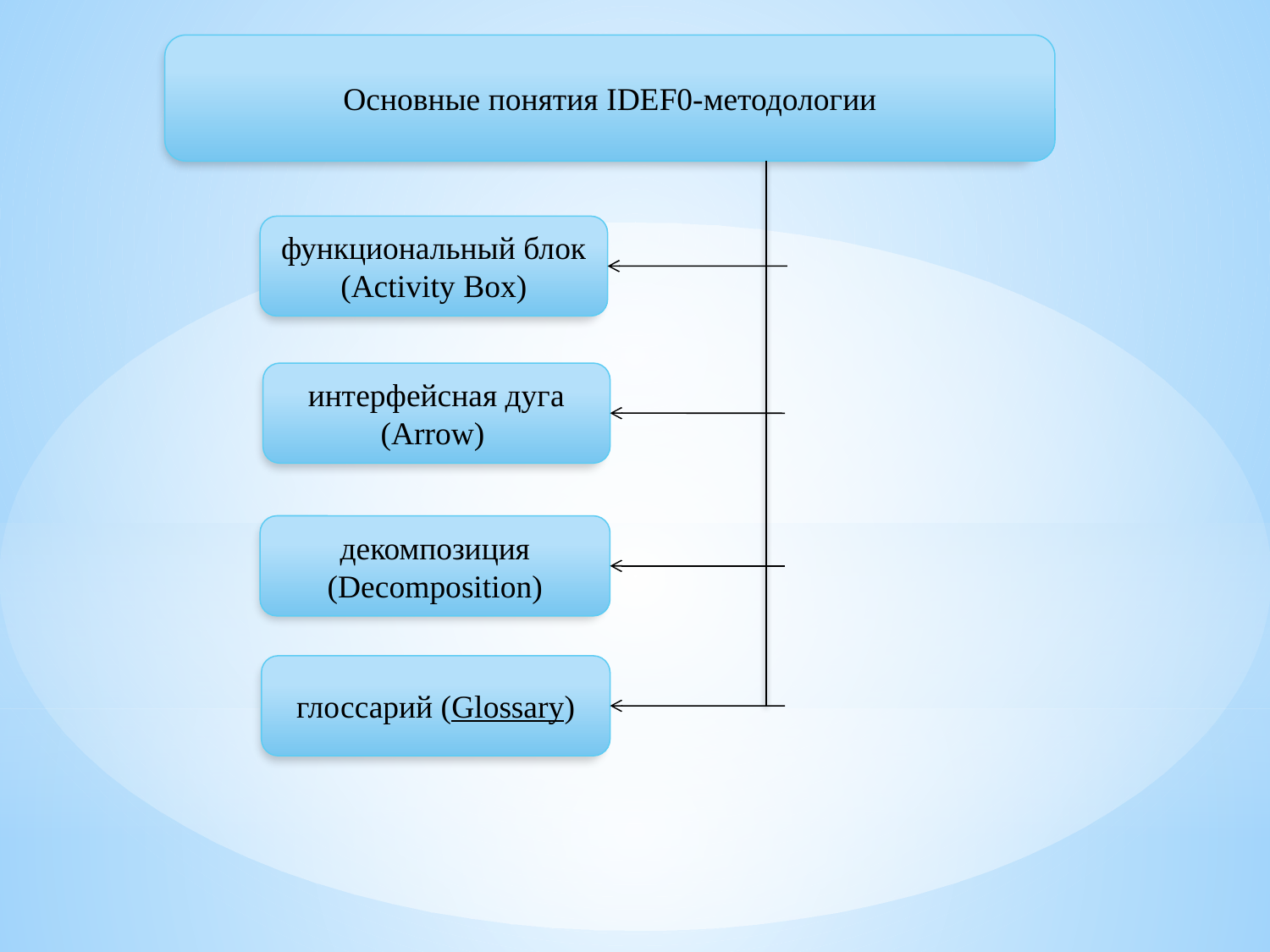

Основные понятия IDEF0-методологии
функциональный блок
 (Activity Box)
интерфейсная дуга (Arrow)
декомпозиция (Decomposition)
глоссарий (Glossary)